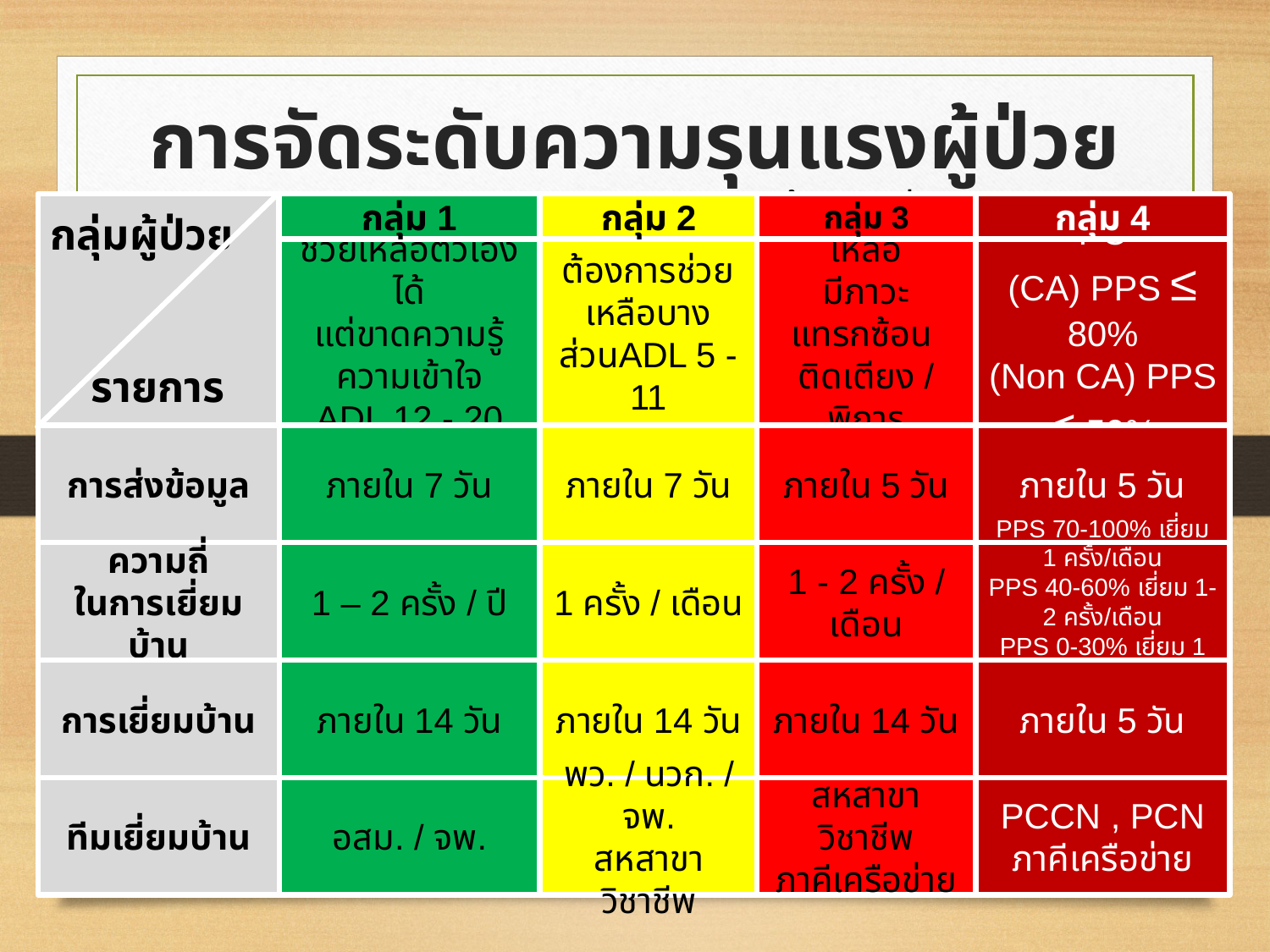

# การจัดระดับความรุนแรงผู้ป่วย
กลุ่มผู้ป่วย

รายการ
กลุ่ม 1
กลุ่ม 2
กลุ่ม 3
กลุ่ม 4
ช่วยเหลือตัวเองได้
แต่ขาดความรู้ความเข้าใจ
ADL 12 - 20
ต้องการช่วยเหลือบางส่วนADL 5 - 11
ต้องการช่วยเหลือ
มีภาวะแทรกซ้อน
ติดเตียง / พิการ
ADL 0 - 4
PC
(CA) PPS ≤ 80%
(Non CA) PPS ≤ 50%
การส่งข้อมูล
ภายใน 7 วัน
ภายใน 7 วัน
ภายใน 5 วัน
ภายใน 5 วัน
ความถี่
ในการเยี่ยมบ้าน
1 – 2 ครั้ง / ปี
1 ครั้ง / เดือน
1 - 2 ครั้ง / เดือน
PPS 70-100% เยี่ยม 1 ครั้ง/เดือน
PPS 40-60% เยี่ยม 1-2 ครั้ง/เดือน
PPS 0-30% เยี่ยม 1 ครั้ง/สัปดาห์
การเยี่ยมบ้าน
ภายใน 14 วัน
ภายใน 14 วัน
ภายใน 14 วัน
ภายใน 5 วัน
ทีมเยี่ยมบ้าน
อสม. / จพ.
พว. / นวก. / จพ.
สหสาขาวิชาชีพ
สหสาขาวิชาชีพ
ภาคีเครือข่าย
PCCN , PCN
ภาคีเครือข่าย